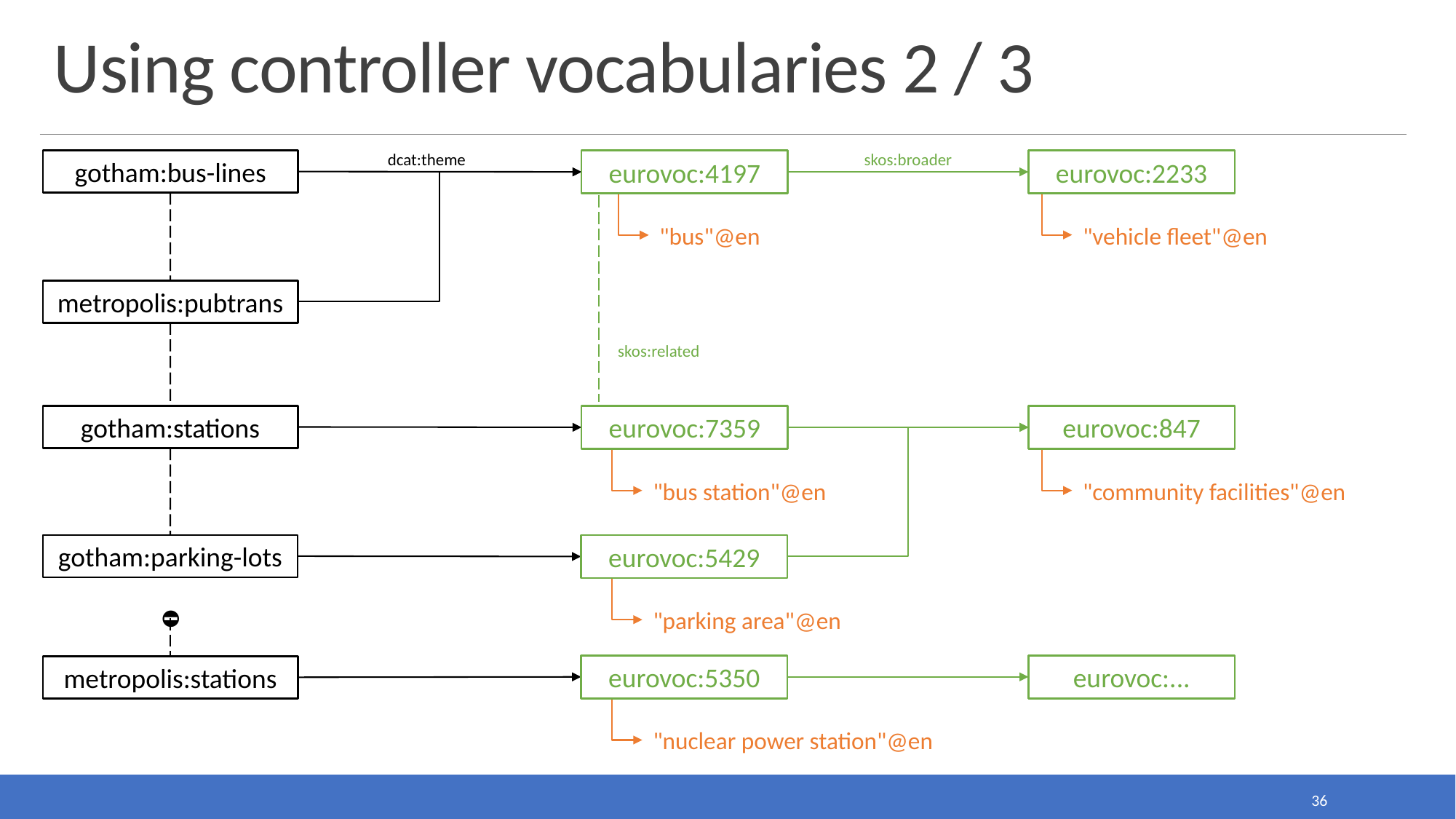

# Using controller vocabularies 2 / 3
skos:broader
dcat:theme
gotham:bus-lines
eurovoc:4197
eurovoc:2233
"vehicle fleet"@en
"bus"@en
metropolis:pubtrans
skos:related
gotham:stations
eurovoc:7359
eurovoc:847
"community facilities"@en
"bus station"@en
gotham:parking-lots
eurovoc:5429
"parking area"@en
⛔
eurovoc:5350
eurovoc:...
metropolis:stations
"nuclear power station"@en
36